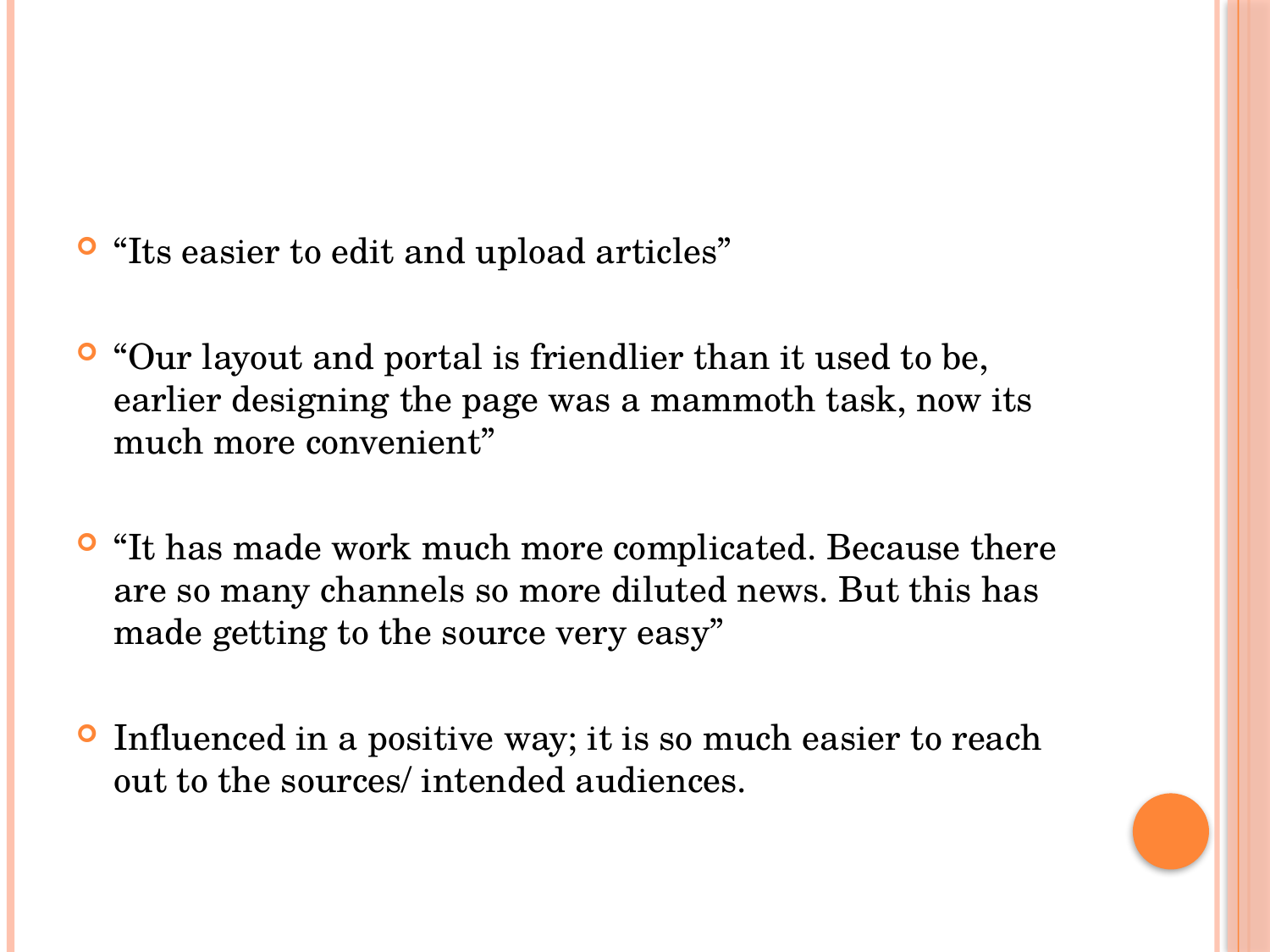

#
“Its easier to edit and upload articles”

“Our layout and portal is friendlier than it used to be, earlier designing the page was a mammoth task, now its much more convenient”

“It has made work much more complicated. Because there are so many channels so more diluted news. But this has made getting to the source very easy”

Influenced in a positive way; it is so much easier to reach out to the sources/ intended audiences.